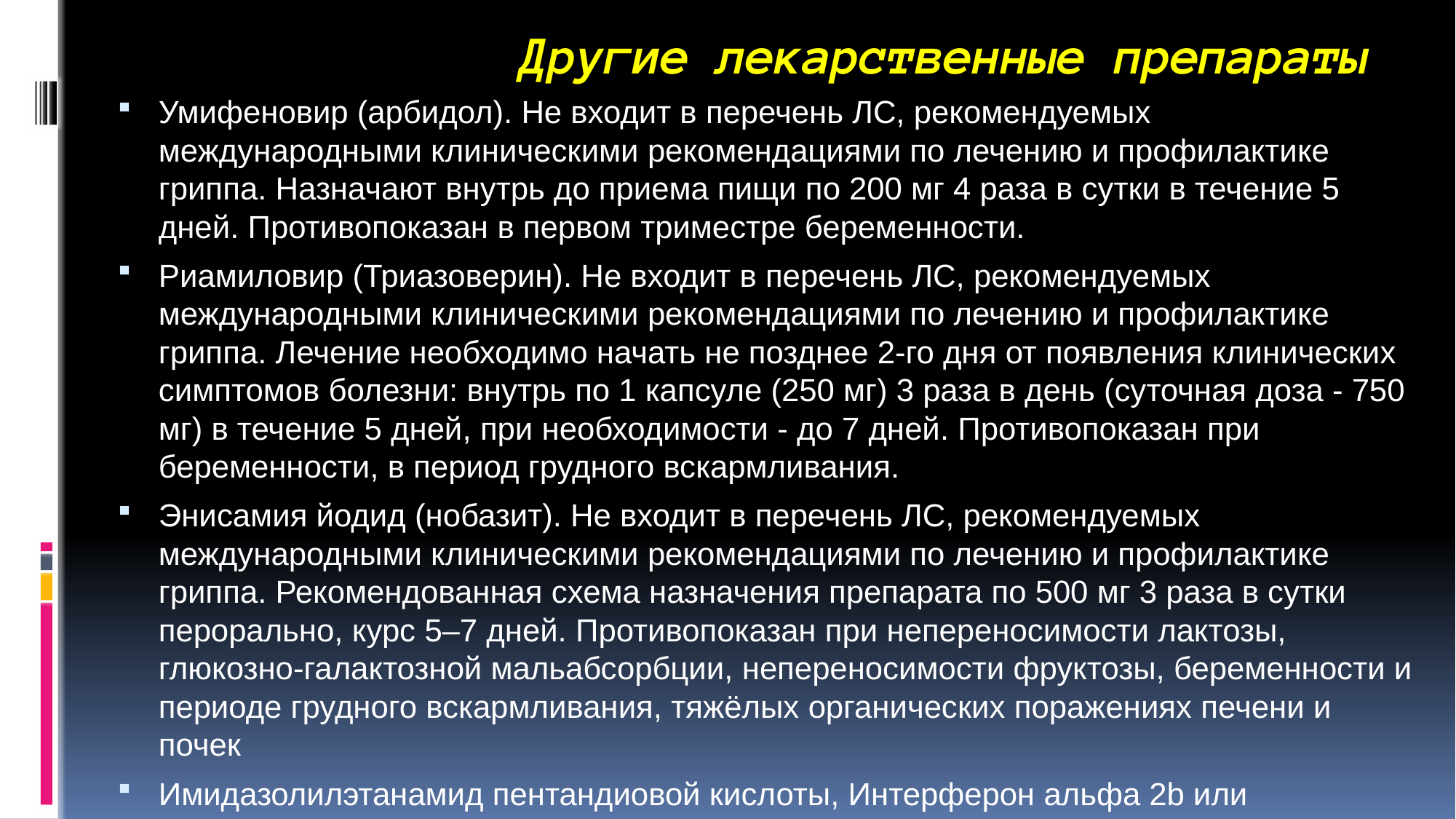

# Другие лекарственные препараты
Умифеновир (арбидол). Не входит в перечень ЛС, рекомендуемых международными клиническими рекомендациями по лечению и профилактике гриппа. Назначают внутрь до приема пищи по 200 мг 4 раза в сутки в течение 5 дней. Противопоказан в первом триместре беременности.
Риамиловир (Триазоверин). Не входит в перечень ЛС, рекомендуемых международными клиническими рекомендациями по лечению и профилактике гриппа. Лечение необходимо начать не позднее 2-го дня от появления клинических симптомов болезни: внутрь по 1 капсуле (250 мг) 3 раза в день (суточная доза - 750 мг) в течение 5 дней, при необходимости - до 7 дней. Противопоказан при беременности, в период грудного вскармливания.
Энисамия йодид (нобазит). Не входит в перечень ЛС, рекомендуемых международными клиническими рекомендациями по лечению и профилактике гриппа. Рекомендованная схема назначения препарата по 500 мг 3 раза в сутки перорально, курс 5–7 дней. Противопоказан при непереносимости лактозы, глюкозно-галактозной мальабсорбции, непереносимости фруктозы, беременности и периоде грудного вскармливания, тяжёлых органических поражениях печени и почек
Имидазолилэтанамид пентандиовой кислоты, Интерферон альфа 2b или интерферон гамма, кагоцел, эргоферол, тилорон